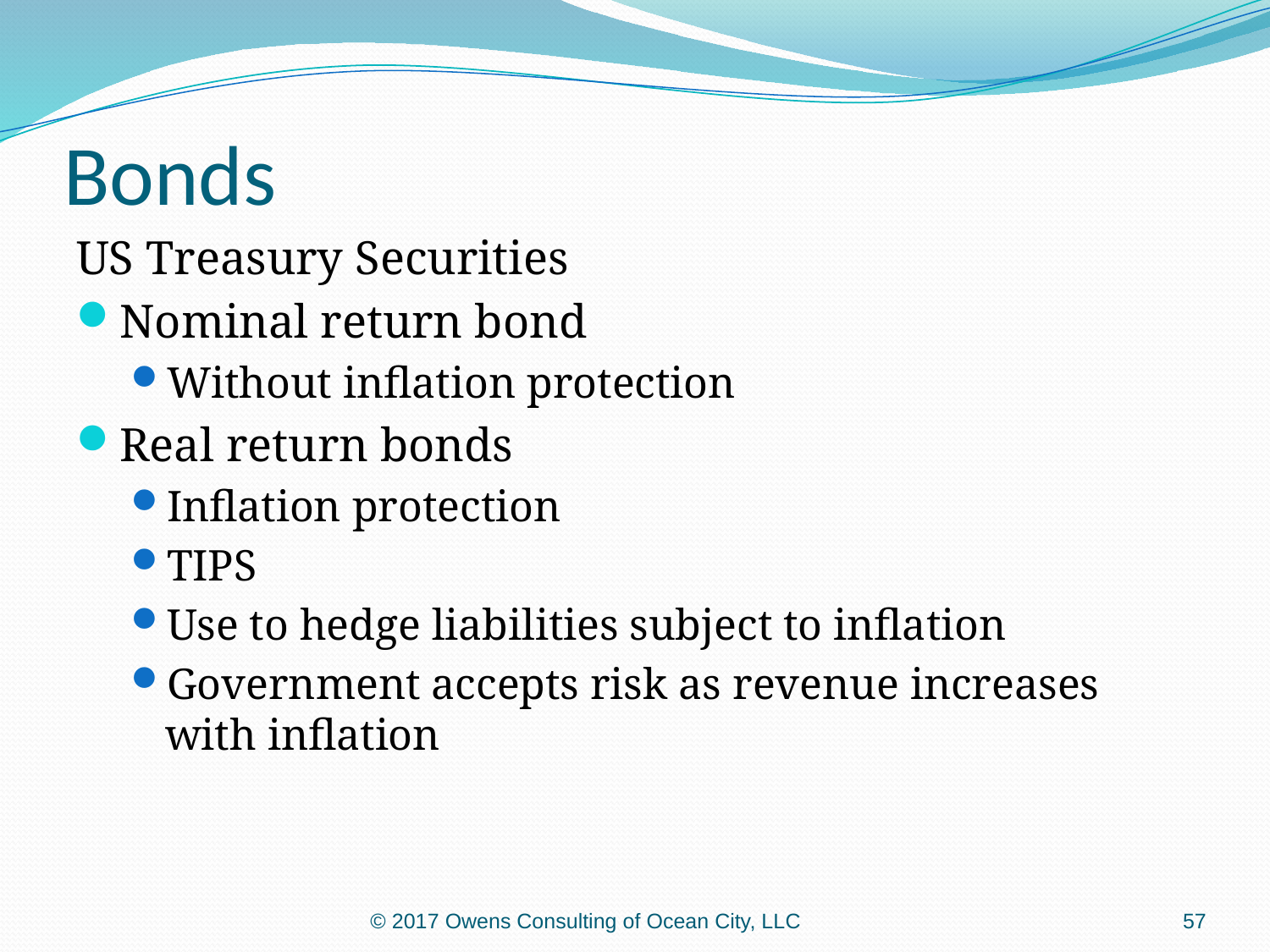

# Bonds
US Treasury Securities
Nominal return bond
Without inflation protection
Real return bonds
Inflation protection
TIPS
Use to hedge liabilities subject to inflation
Government accepts risk as revenue increases with inflation
© 2017 Owens Consulting of Ocean City, LLC
57